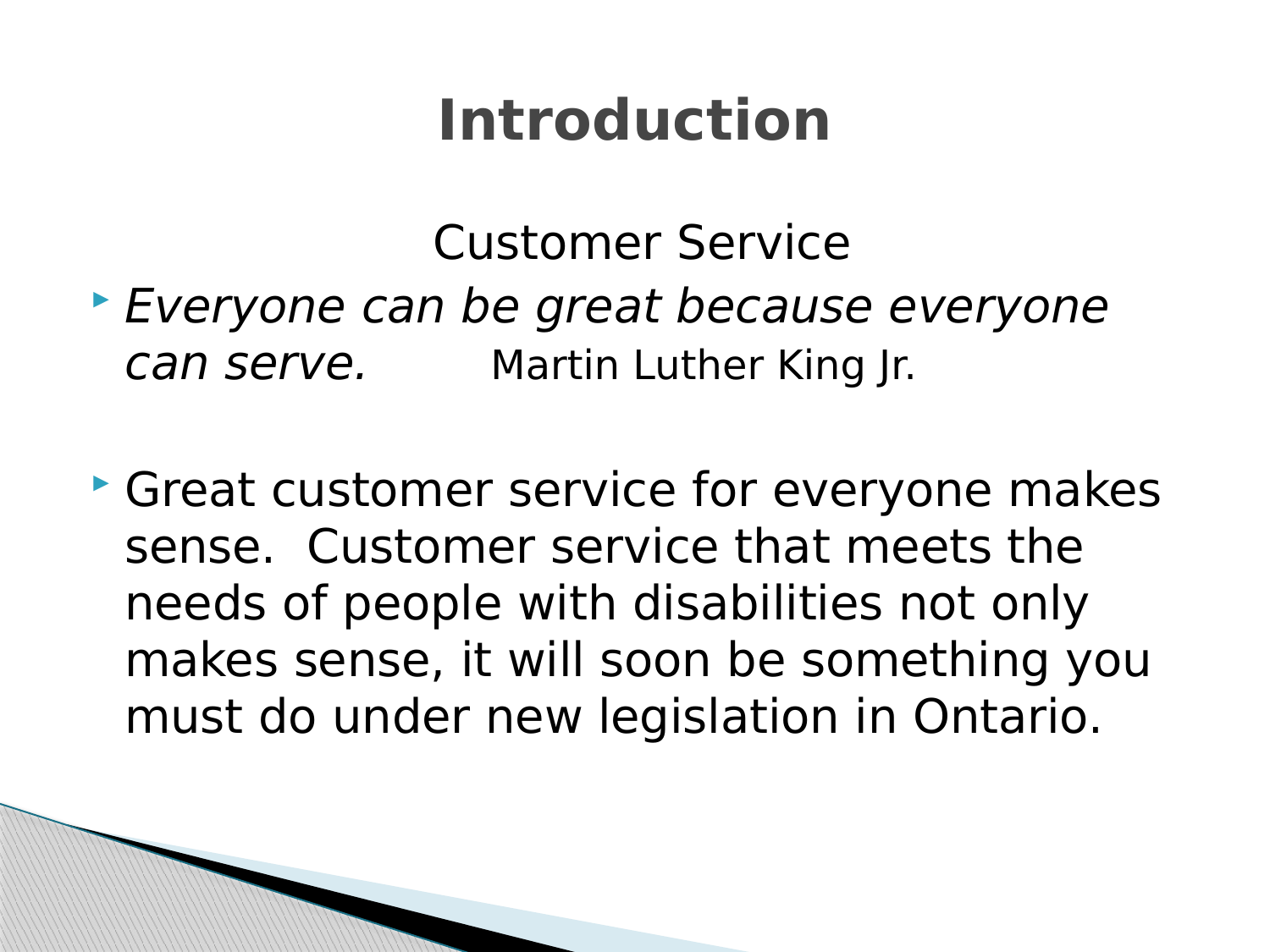

# Introduction
Customer Service
Everyone can be great because everyone can serve.    			Martin Luther King Jr.

Great customer service for everyone makes sense.  Customer service that meets the needs of people with disabilities not only makes sense, it will soon be something you must do under new legislation in Ontario.